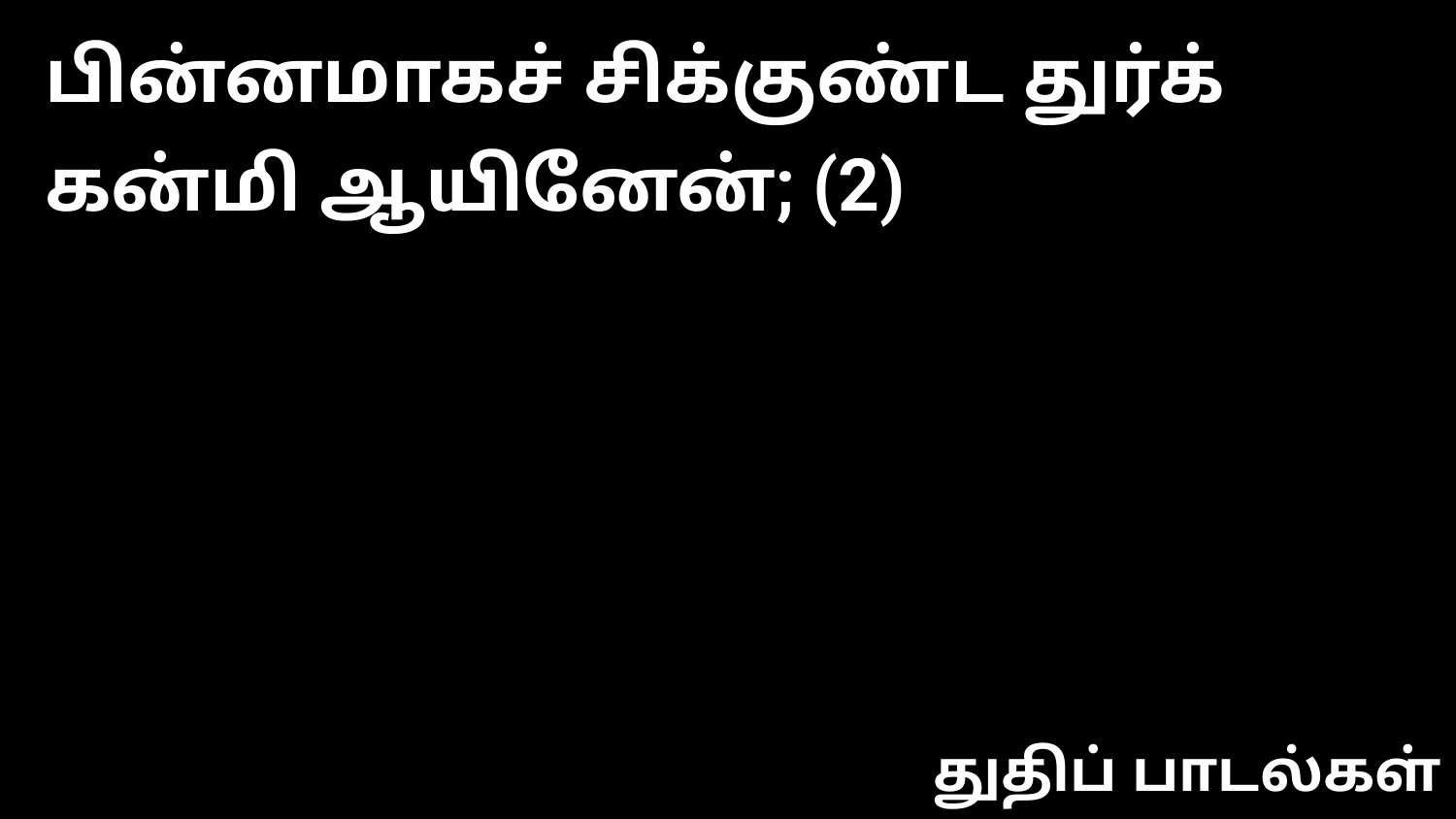

பின்னமாகச் சிக்குண்ட துர்க் கன்மி ஆயினேன்; (2)
துதிப் பாடல்கள்